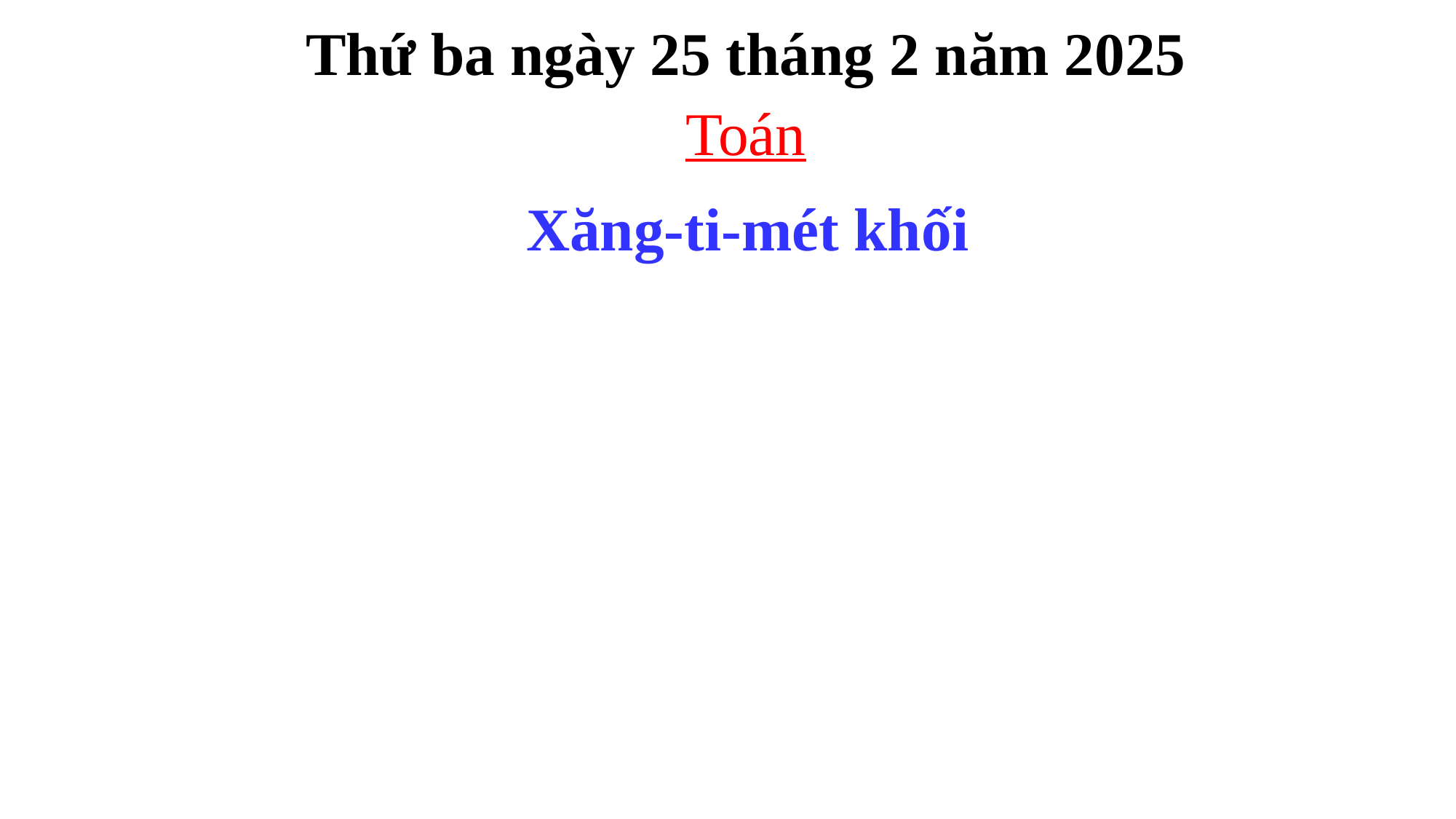

Thứ ba ngày 25 tháng 2 năm 2025
Toán
   Xăng-ti-mét khối